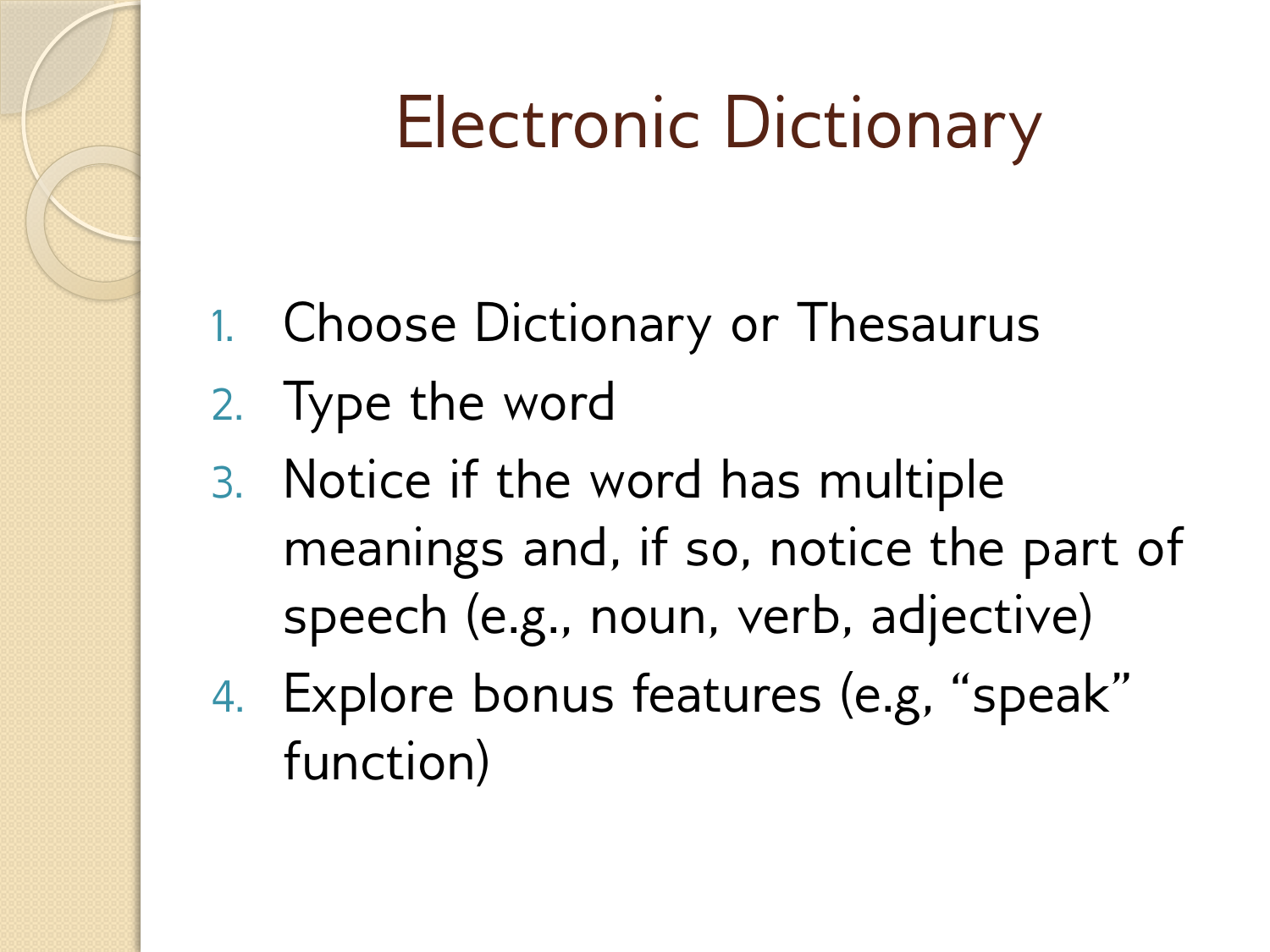

# Electronic Dictionary

Choose Dictionary or Thesaurus
Type the word
Notice if the word has multiple meanings and, if so, notice the part of speech (e.g., noun, verb, adjective)
Explore bonus features (e.g, “speak” function)